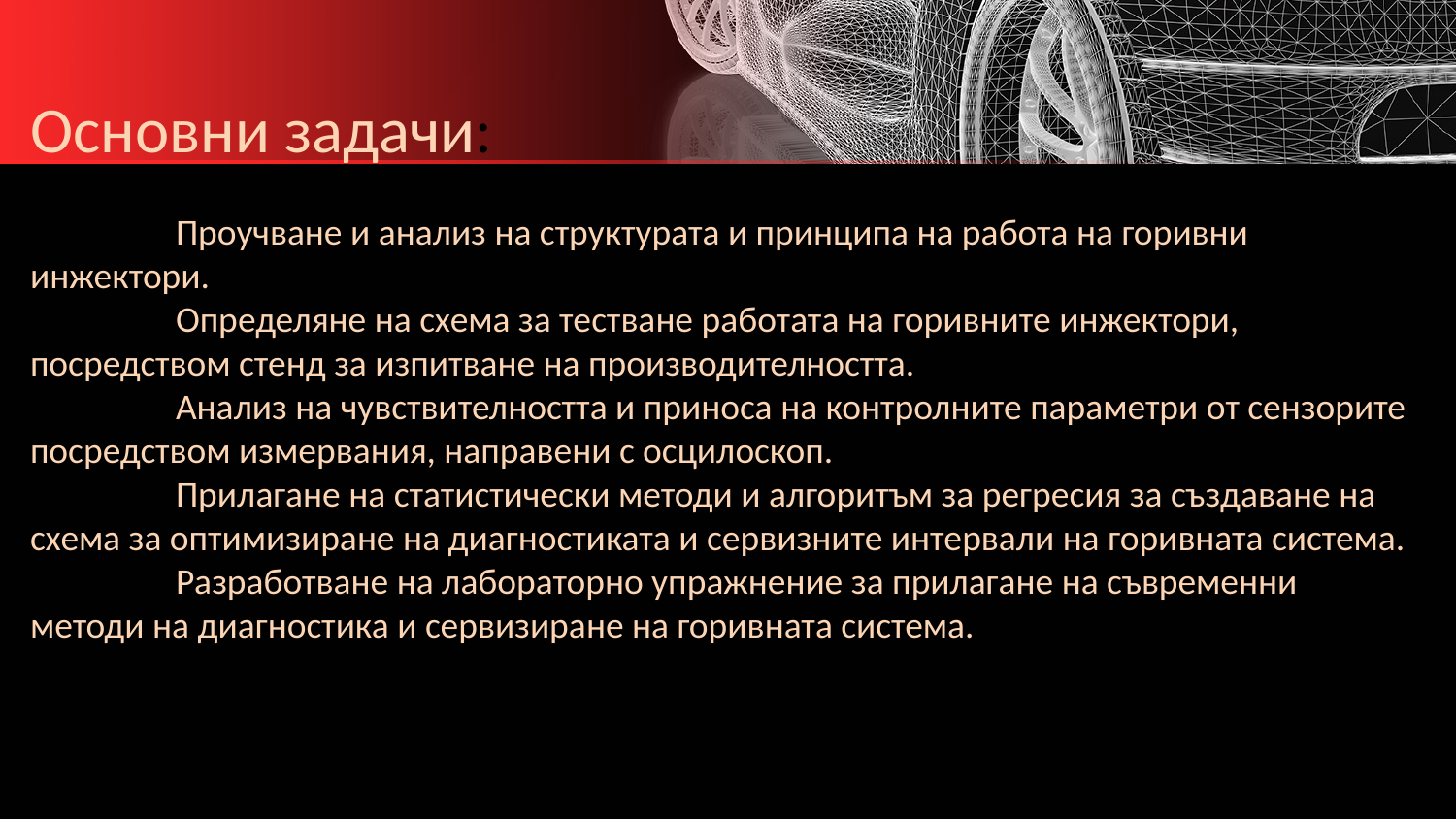

Основни задачи:

	Проучване и анализ на структурата и принципа на работа на горивни инжектори.
	Определяне на схема за тестване работата на горивните инжектори, посредством стенд за изпитване на производителността.
	Анализ на чувствителността и приноса на контролните параметри от сензорите посредством измервания, направени с осцилоскоп.
	Прилагане на статистически методи и алгоритъм за регресия за създаване на схема за оптимизиране на диагностиката и сервизните интервали на горивната система.
	Разработване на лабораторно упражнение за прилагане на съвременни методи на диагностика и сервизиране на горивната система.